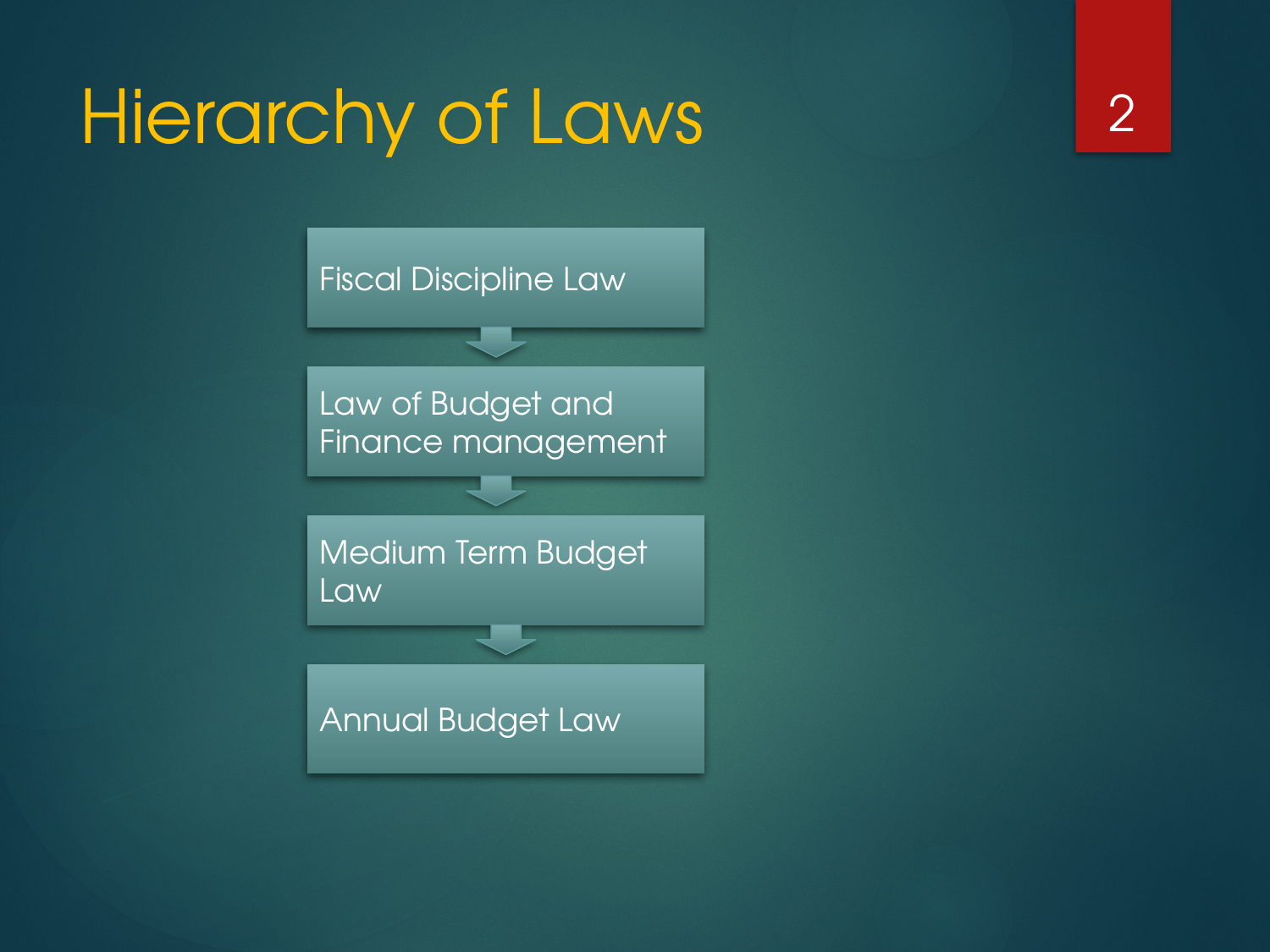

2
# Hierarchy of Laws
Fiscal Discipline Law

Law of Budget and Finance management

Medium Term Budget Law

Annual Budget Law